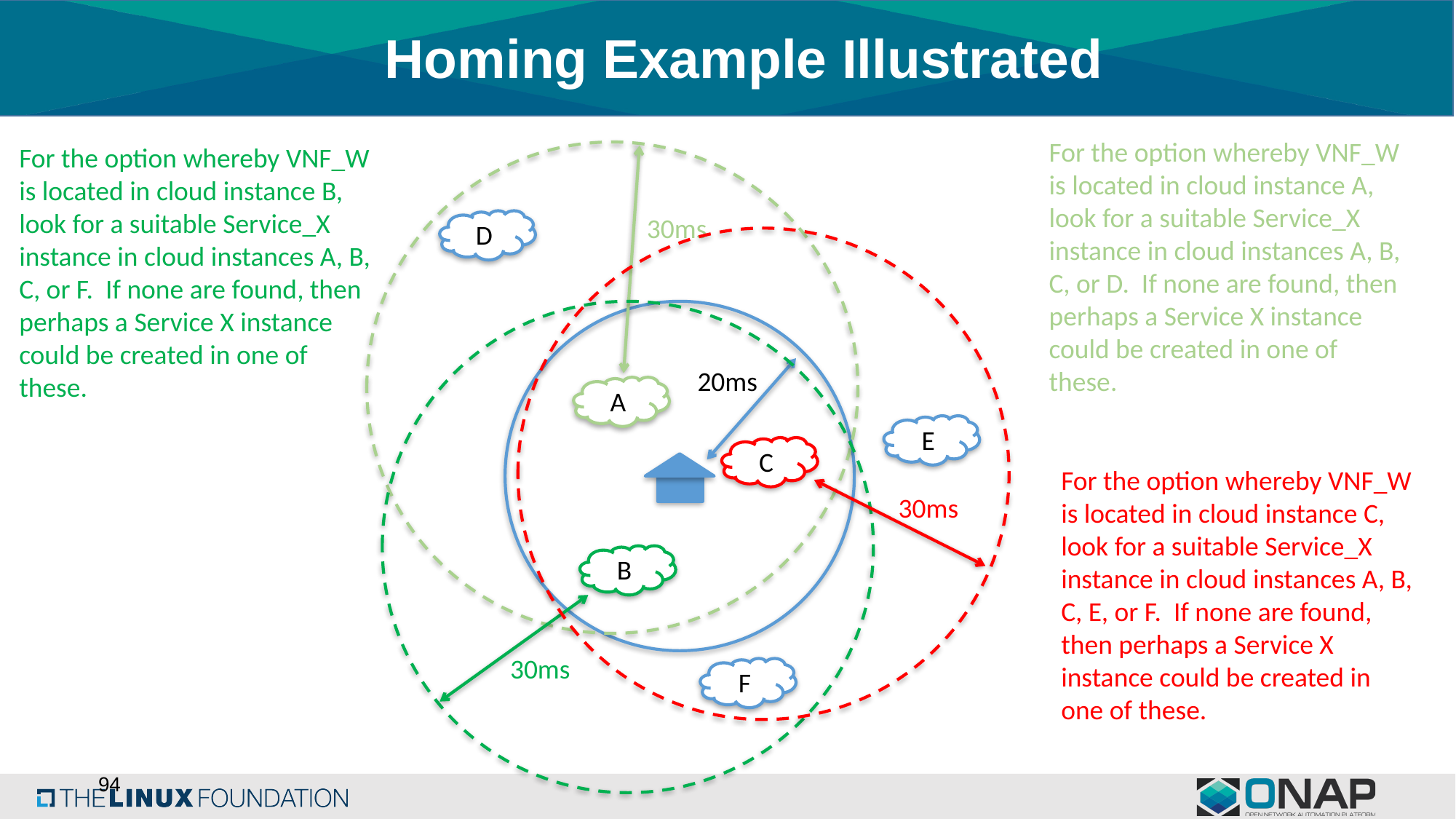

# Homing Example Illustrated
For the option whereby VNF_W is located in cloud instance A, look for a suitable Service_X instance in cloud instances A, B, C, or D.  If none are found, then perhaps a Service X instance could be created in one of these.
For the option whereby VNF_W is located in cloud instance B, look for a suitable Service_X instance in cloud instances A, B, C, or F.  If none are found, then perhaps a Service X instance could be created in one of these.

30ms
D

20ms
A
E
C

For the option whereby VNF_W is located in cloud instance C, look for a suitable Service_X instance in cloud instances A, B, C, E, or F.  If none are found, then perhaps a Service X instance could be created in one of these.
30ms
B
30ms
F